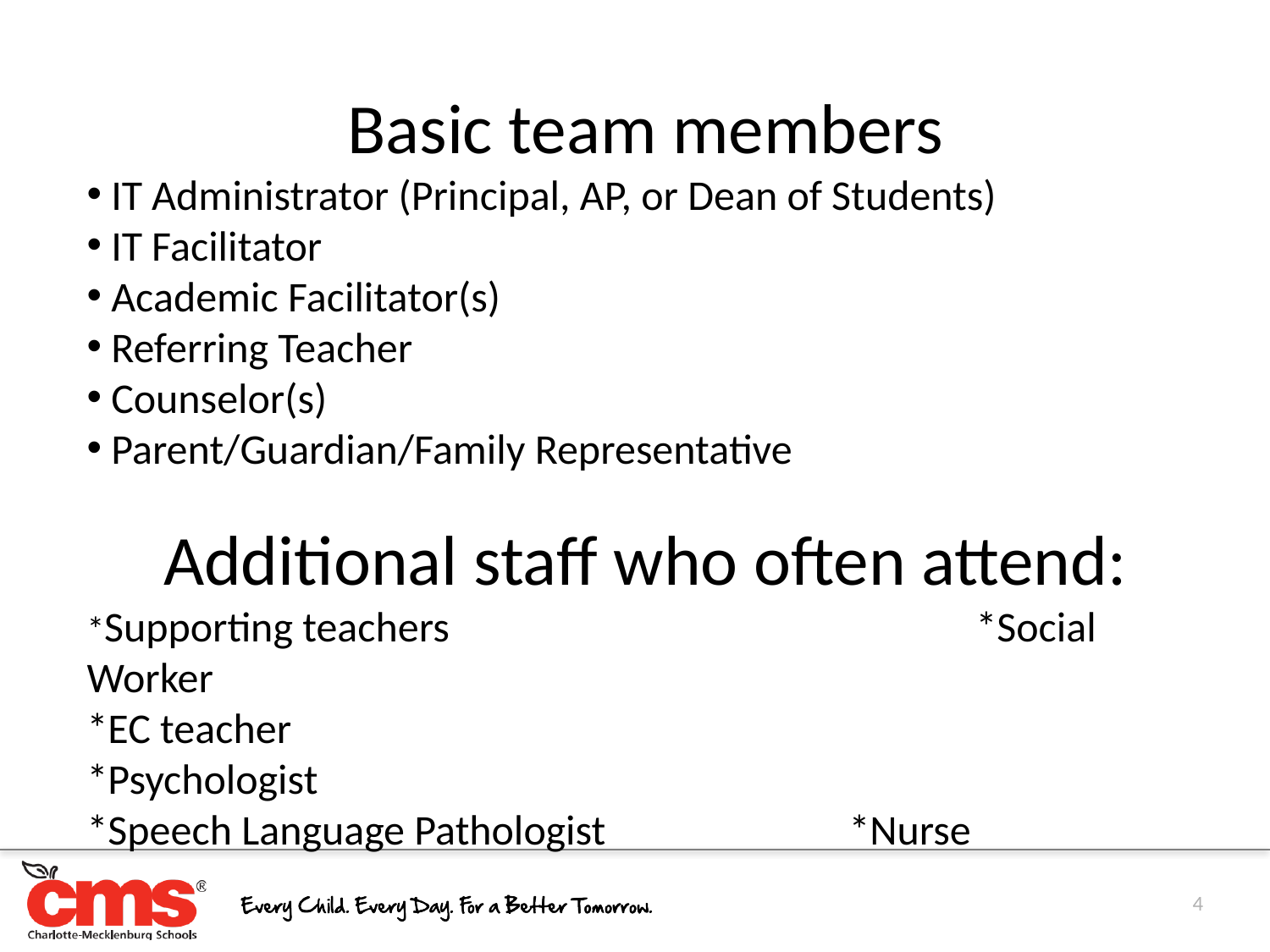

Basic team members
 IT Administrator (Principal, AP, or Dean of Students)
 IT Facilitator
 Academic Facilitator(s)
 Referring Teacher
 Counselor(s)
 Parent/Guardian/Family Representative

Additional staff who often attend:
*Supporting teachers					*Social Worker
*EC teacher							*Psychologist
*Speech Language Pathologist		*Nurse

4